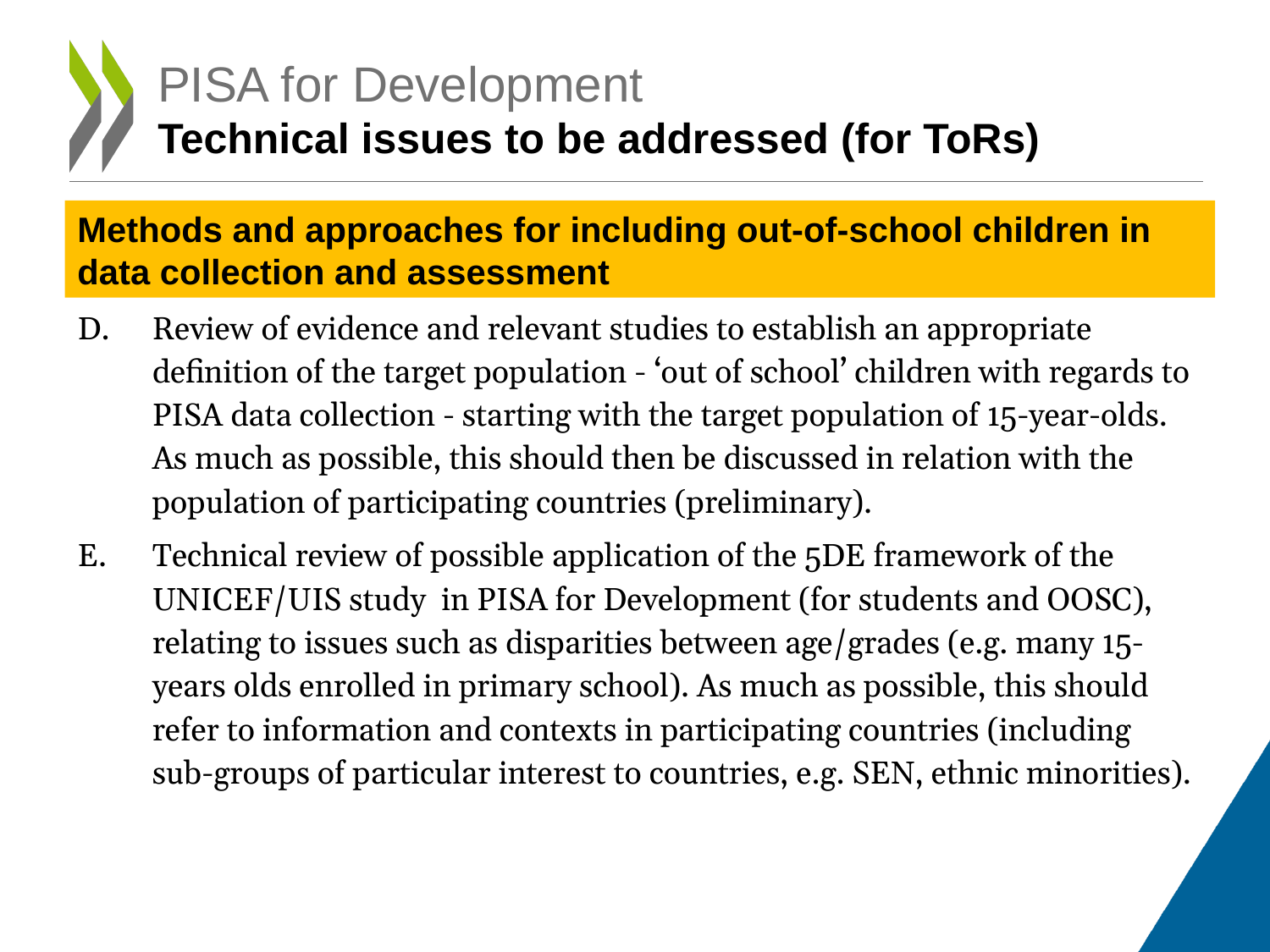

# PISA for Development Technical issues to be addressed (for ToRs)
Methods and approaches for including out-of-school children in data collection and assessment
D.	Review of evidence and relevant studies to establish an appropriate definition of the target population - ‘out of school’ children with regards to PISA data collection - starting with the target population of 15-year-olds. As much as possible, this should then be discussed in relation with the population of participating countries (preliminary).
E.	Technical review of possible application of the 5DE framework of the UNICEF/UIS study  in PISA for Development (for students and OOSC), relating to issues such as disparities between age/grades (e.g. many 15-years olds enrolled in primary school). As much as possible, this should refer to information and contexts in participating countries (including sub-groups of particular interest to countries, e.g. SEN, ethnic minorities).